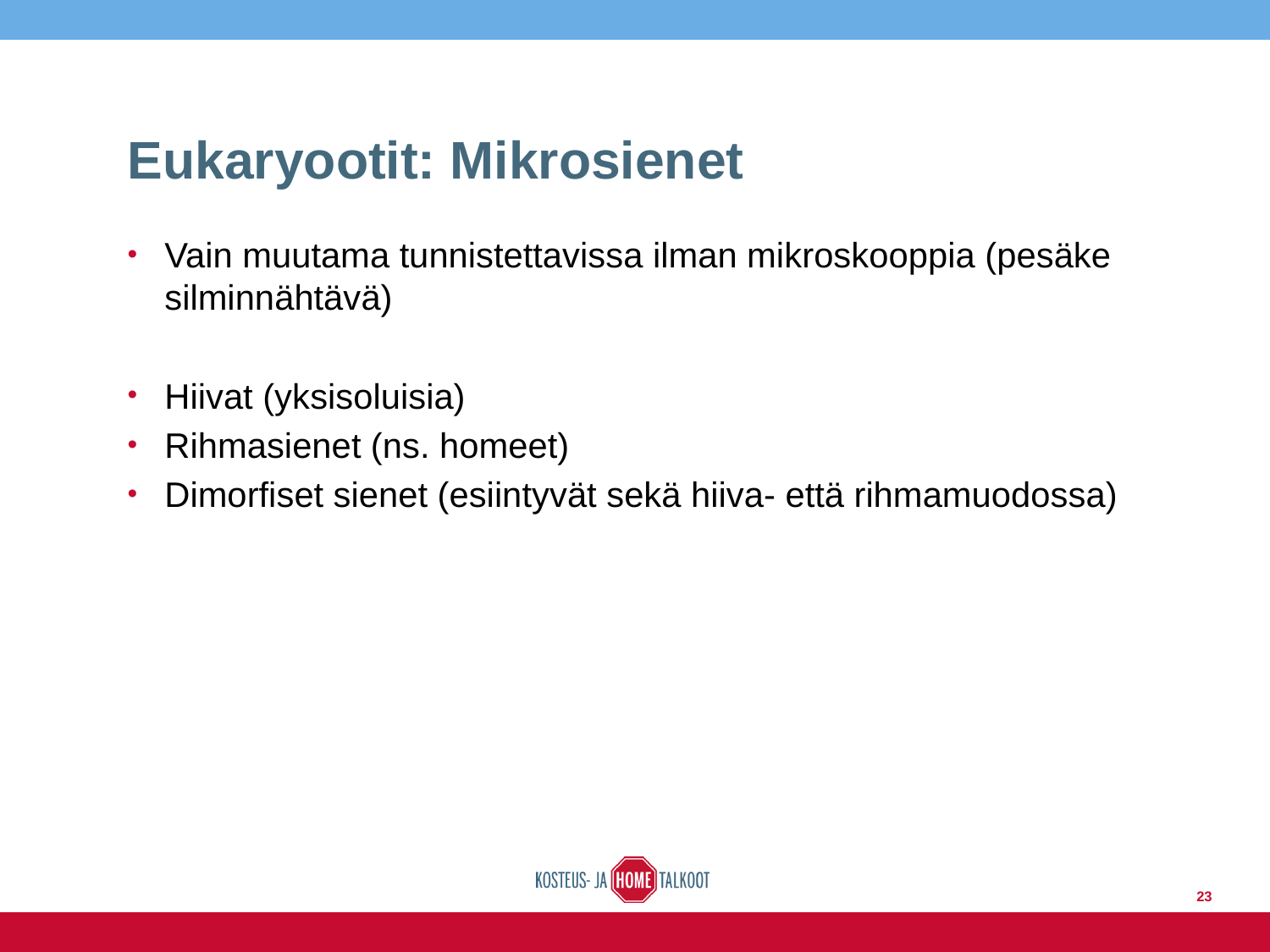

# Eukaryootit: Mikrosienet
Vain muutama tunnistettavissa ilman mikroskooppia (pesäke silminnähtävä)

Hiivat (yksisoluisia)
Rihmasienet (ns. homeet)
Dimorfiset sienet (esiintyvät sekä hiiva- että rihmamuodossa)

23